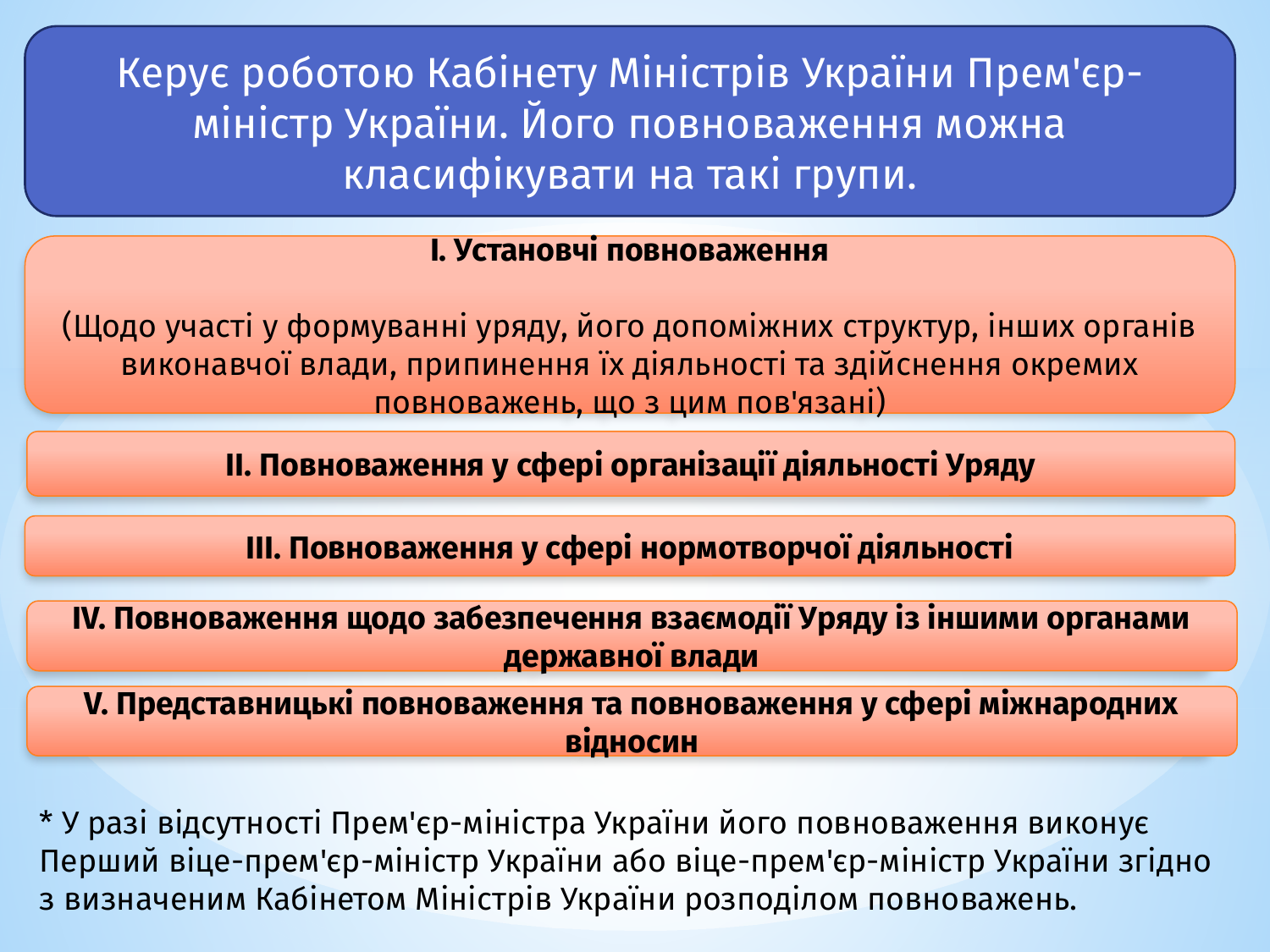

Керує роботою Кабінету Міністрів України Прем'єр-міністр України. Його повноваження можна класифікувати на такі групи.
І. Установчі повноваження

(Щодо участі у формуванні уряду, його допоміжних структур, інших органів виконавчої влади, припинення їх діяльності та здійснення окремих повноважень, що з цим пов'язані)
ІІ. Повноваження у сфері організації діяльності Уряду
ІІІ. Повноваження у сфері нормотворчої діяльності
IV. Повноваження щодо забезпечення взаємодії Уряду із іншими органами державної влади
V. Представницькі повноваження та повноваження у сфері міжнародних відносин
* У разі відсутності Прем'єр-міністра України його повноваження виконує Перший віце-прем'єр-міністр України або віце-прем'єр-міністр України згідно з визначеним Кабінетом Міністрів України розподілом повноважень.